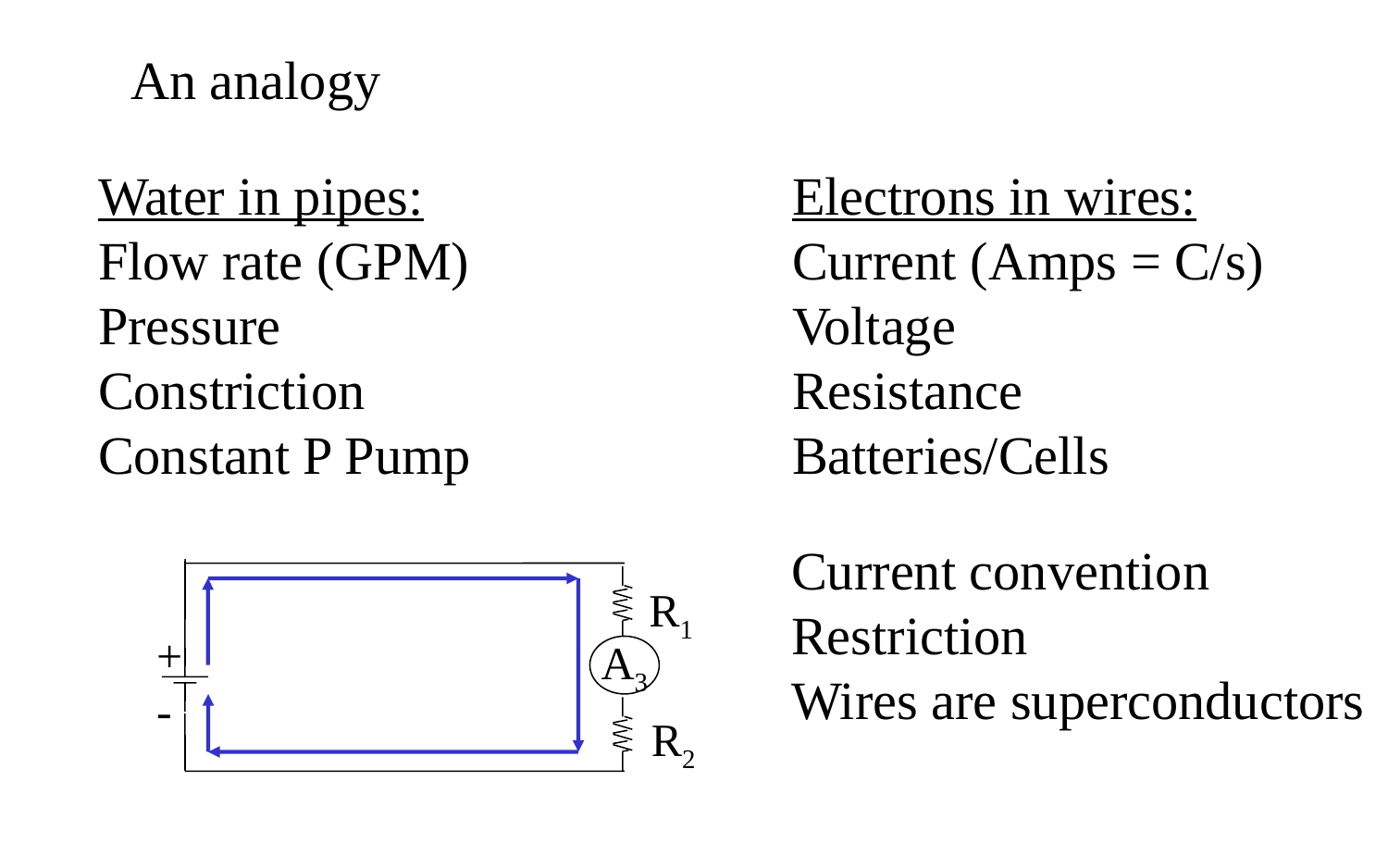

An analogy
Water in pipes:			Electrons in wires:
Flow rate (GPM)			Current (Amps = C/s)
Pressure				Voltage
Constriction				Resistance
Constant P Pump			Batteries/Cells
Current convention
Restriction
Wires are superconductors

R1

+
-

A3

R2